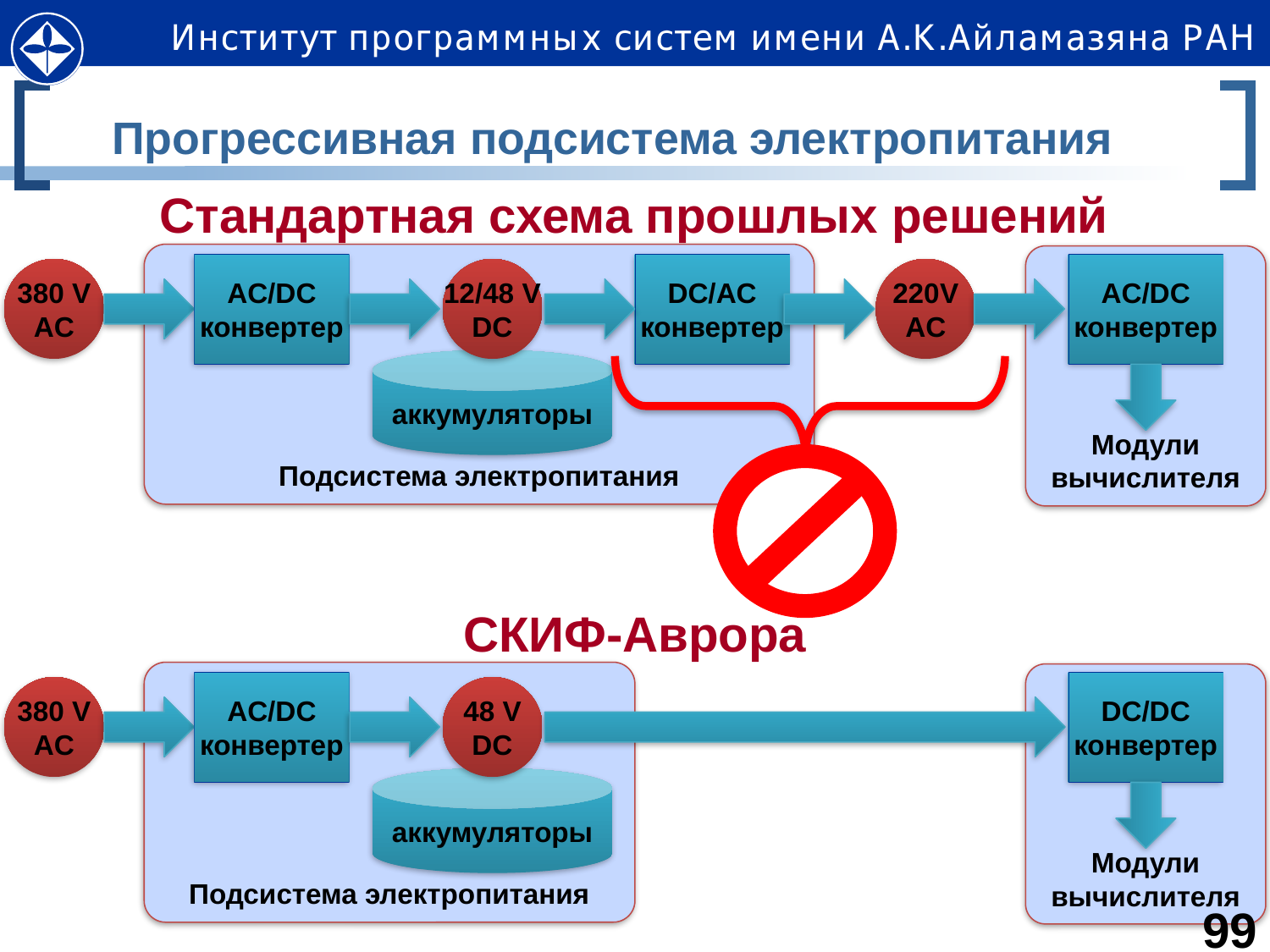

# Прогрессивная подсистема электропитания
Стандартная схема прошлых решений
Подсистема электропитания
Модули
вычислителя
AC/DC
конвертер
DC/AC
конвертер
AC/DC
конвертер
380 V
AC
12/48 V
DC
220V
AC

аккумуляторы

СКИФ-Аврора
Подсистема электропитания
Модули
вычислителя
AC/DC
конвертер
DC/DC
конвертер
380 V
AC
48 V
DC

аккумуляторы

99